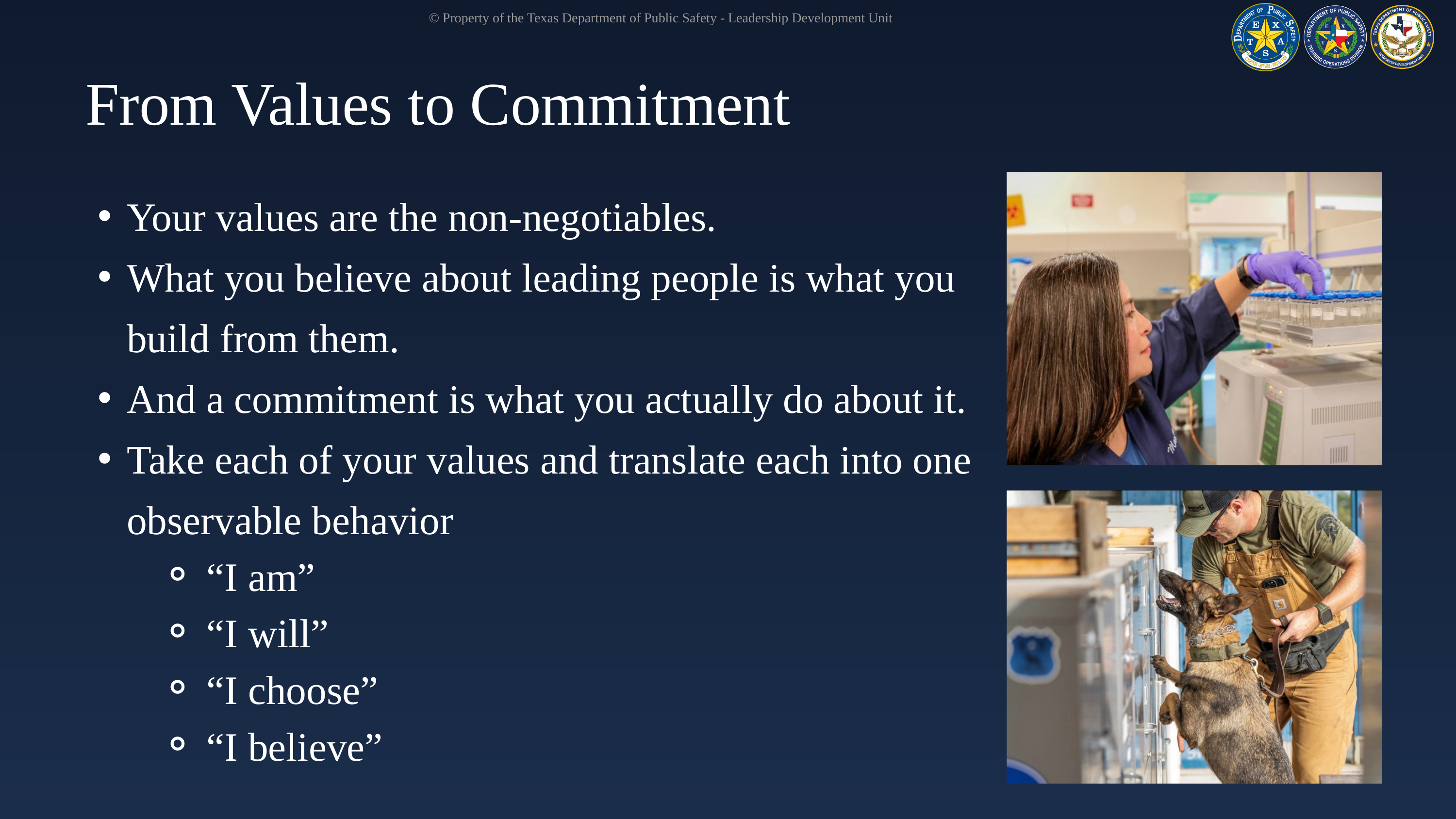

© Property of the Texas Department of Public Safety - Leadership Development Unit
From Values to Commitment

Your values are the non-negotiables.
What you believe about leading people is what you build from them.
And a commitment is what you actually do about it.
Take each of your values and translate each into one observable behavior
“I am”
“I will”
“I choose”
“I believe”